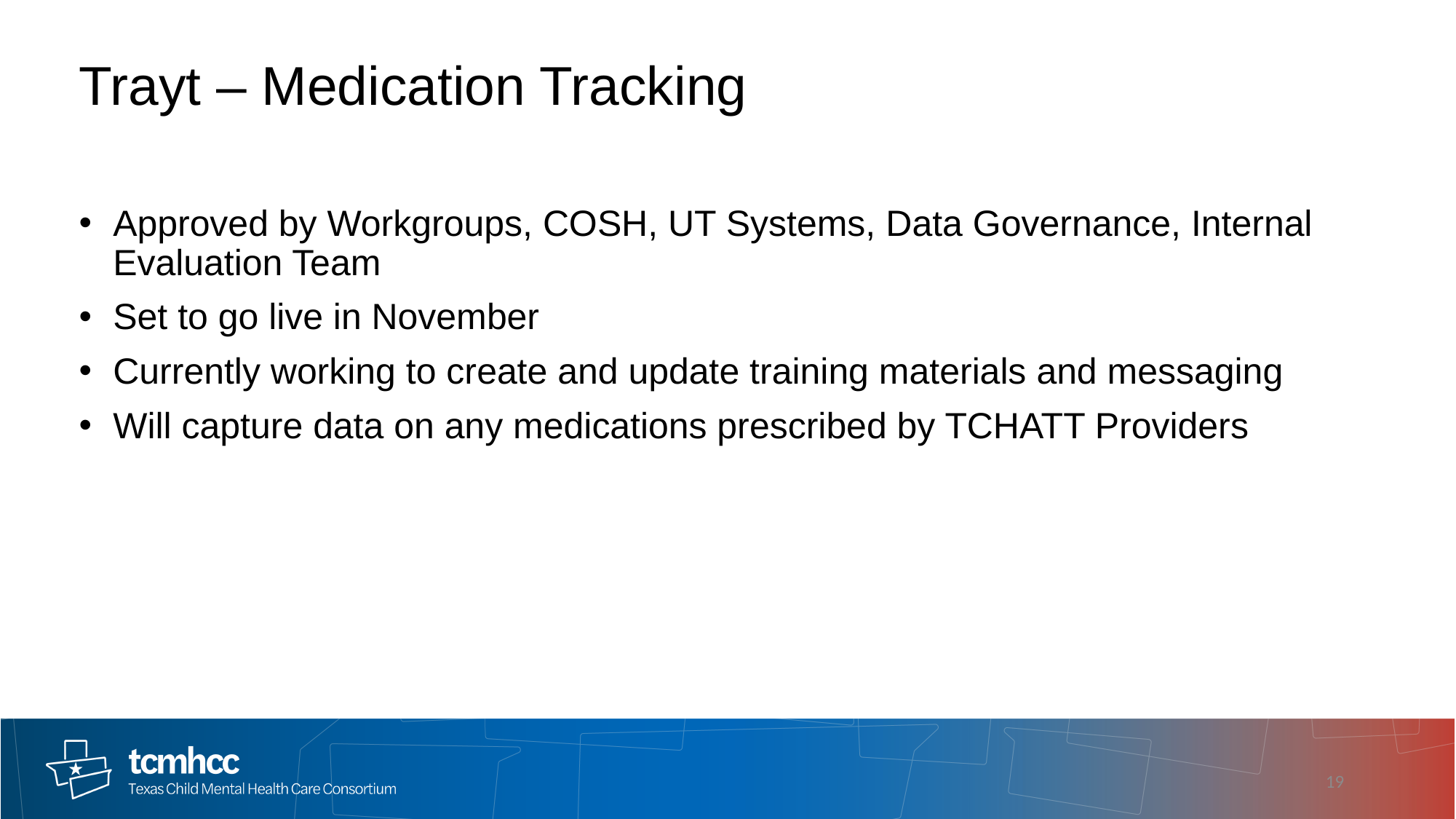

# Trayt – Medication Tracking
Approved by Workgroups, COSH, UT Systems, Data Governance, Internal Evaluation Team
Set to go live in November
Currently working to create and update training materials and messaging
Will capture data on any medications prescribed by TCHATT Providers

19